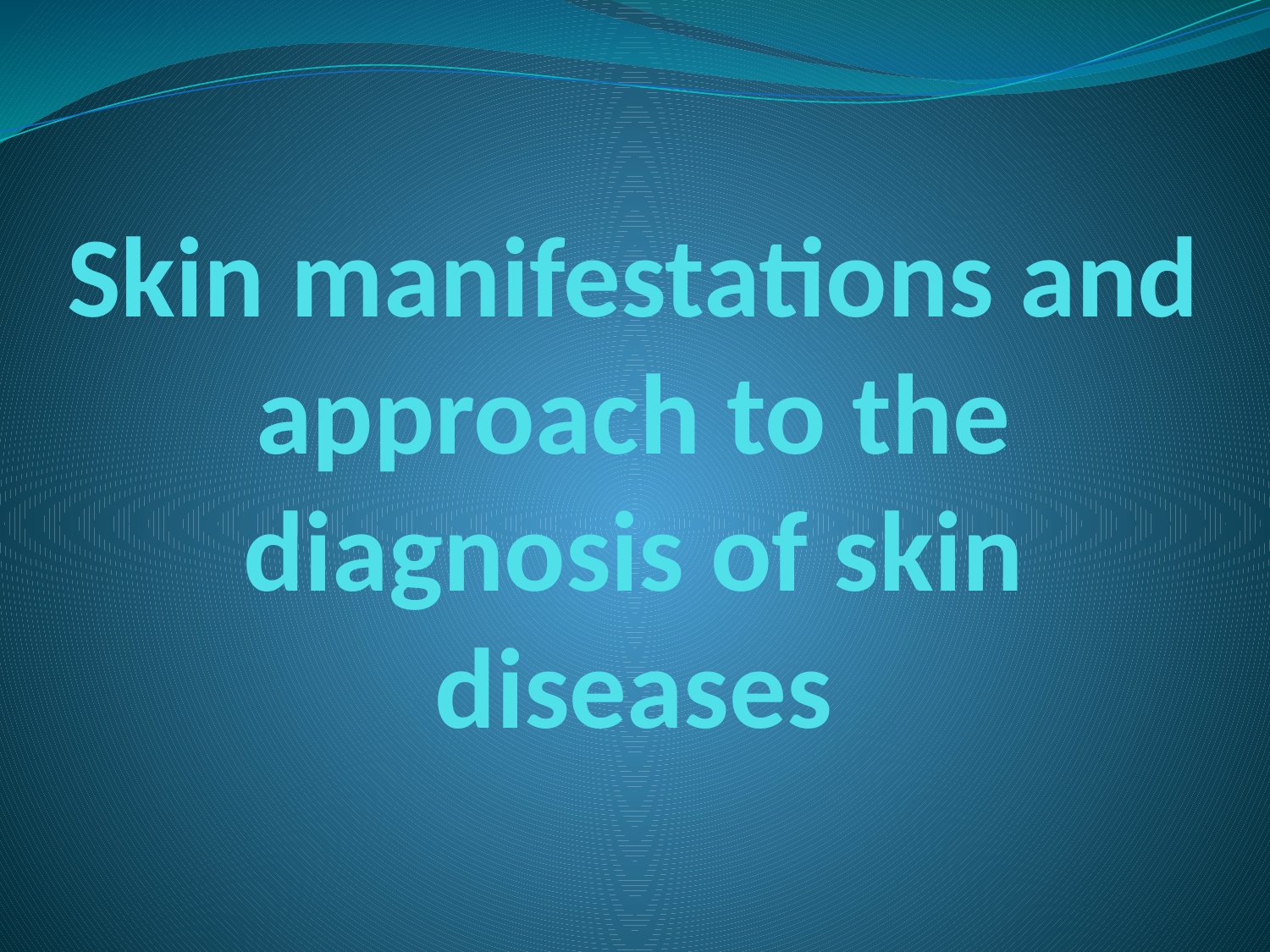

# Skin manifestations and approach to the diagnosis of skin diseases